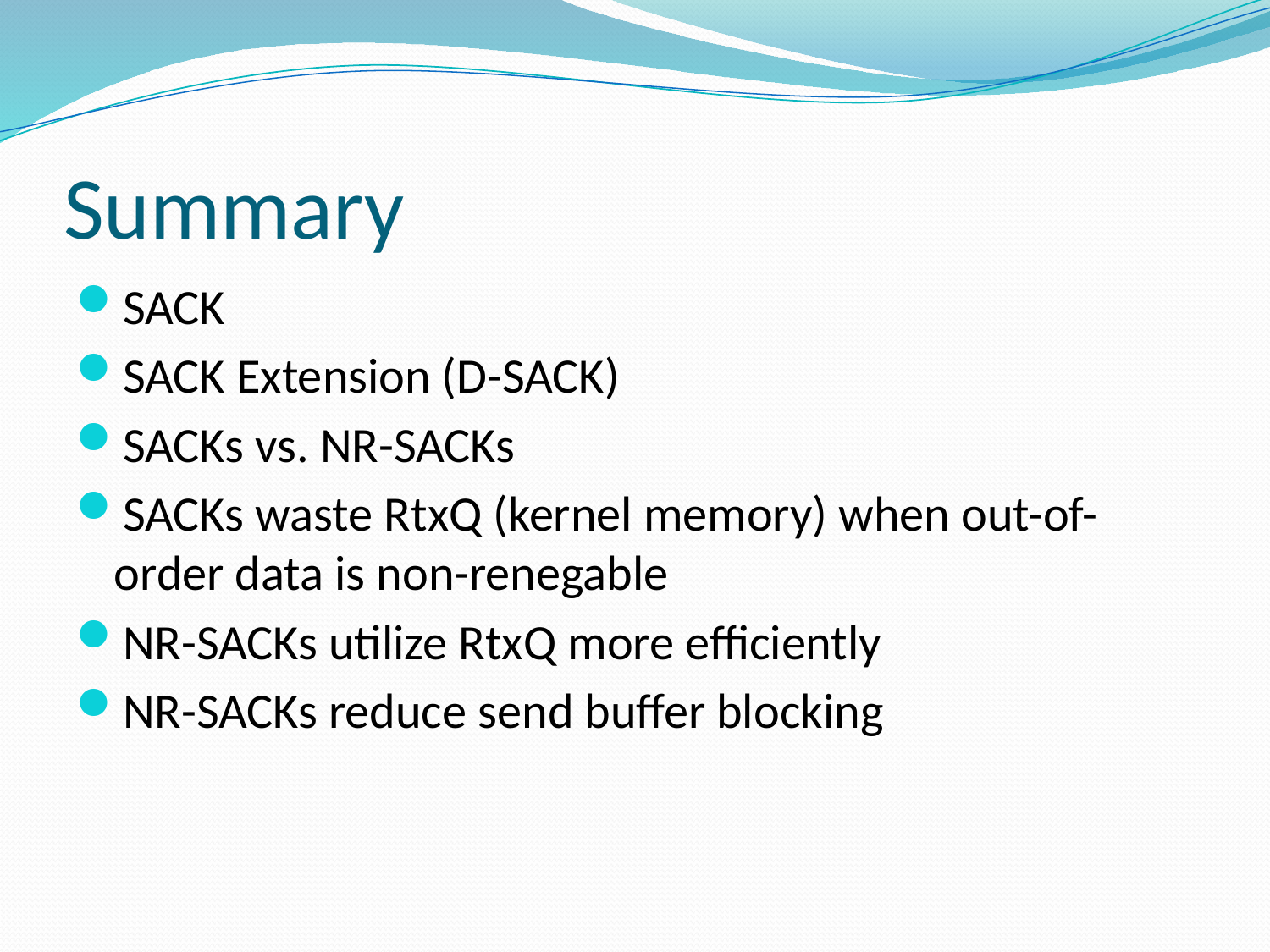

# Summary
SACK
SACK Extension (D-SACK)
SACKs vs. NR-SACKs
SACKs waste RtxQ (kernel memory) when out-of-order data is non-renegable
NR-SACKs utilize RtxQ more efficiently
NR-SACKs reduce send buffer blocking